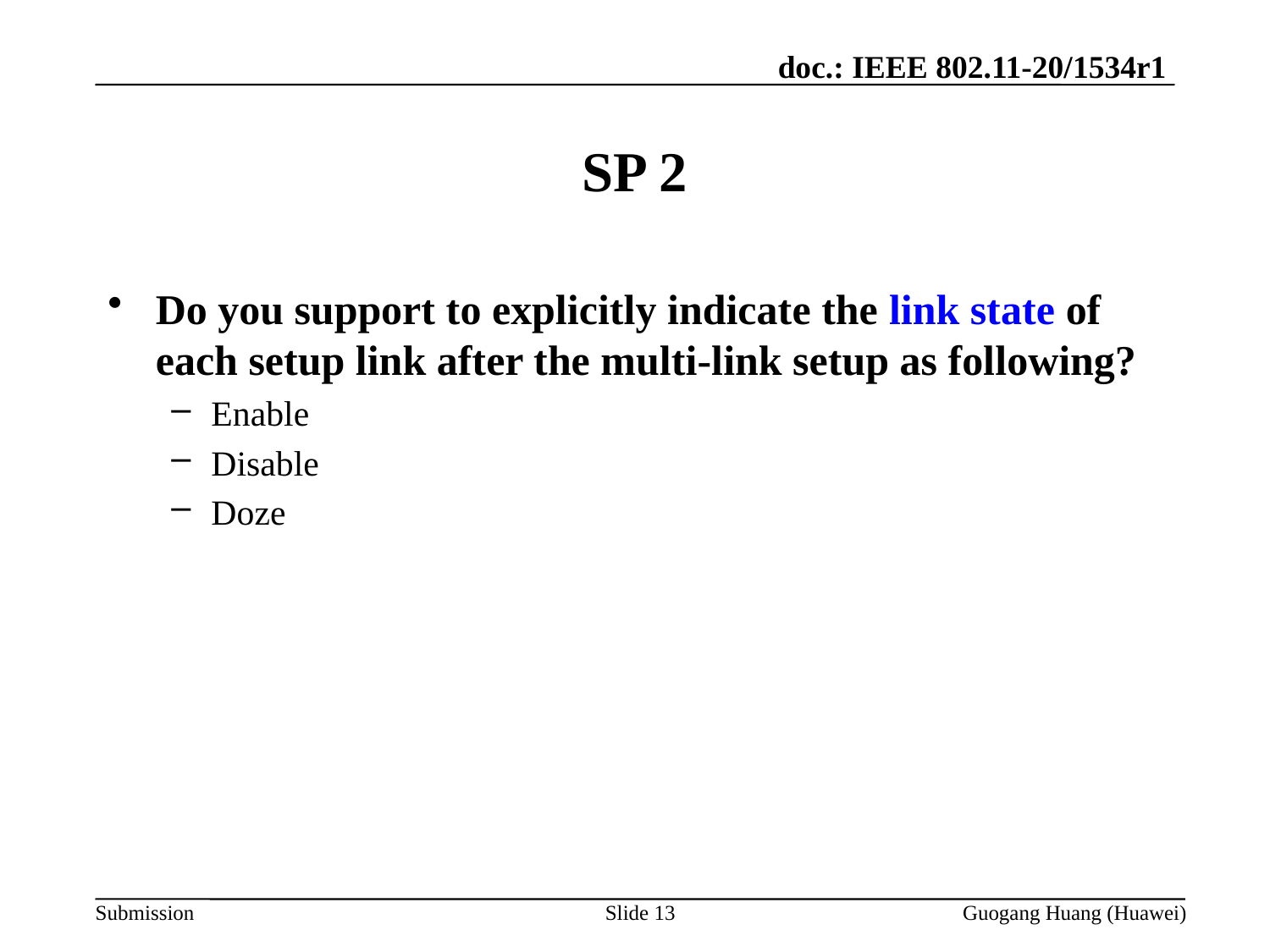

# SP 2
Do you support to explicitly indicate the link state of each setup link after the multi-link setup as following?
Enable
Disable
Doze
Slide 13
Guogang Huang (Huawei)